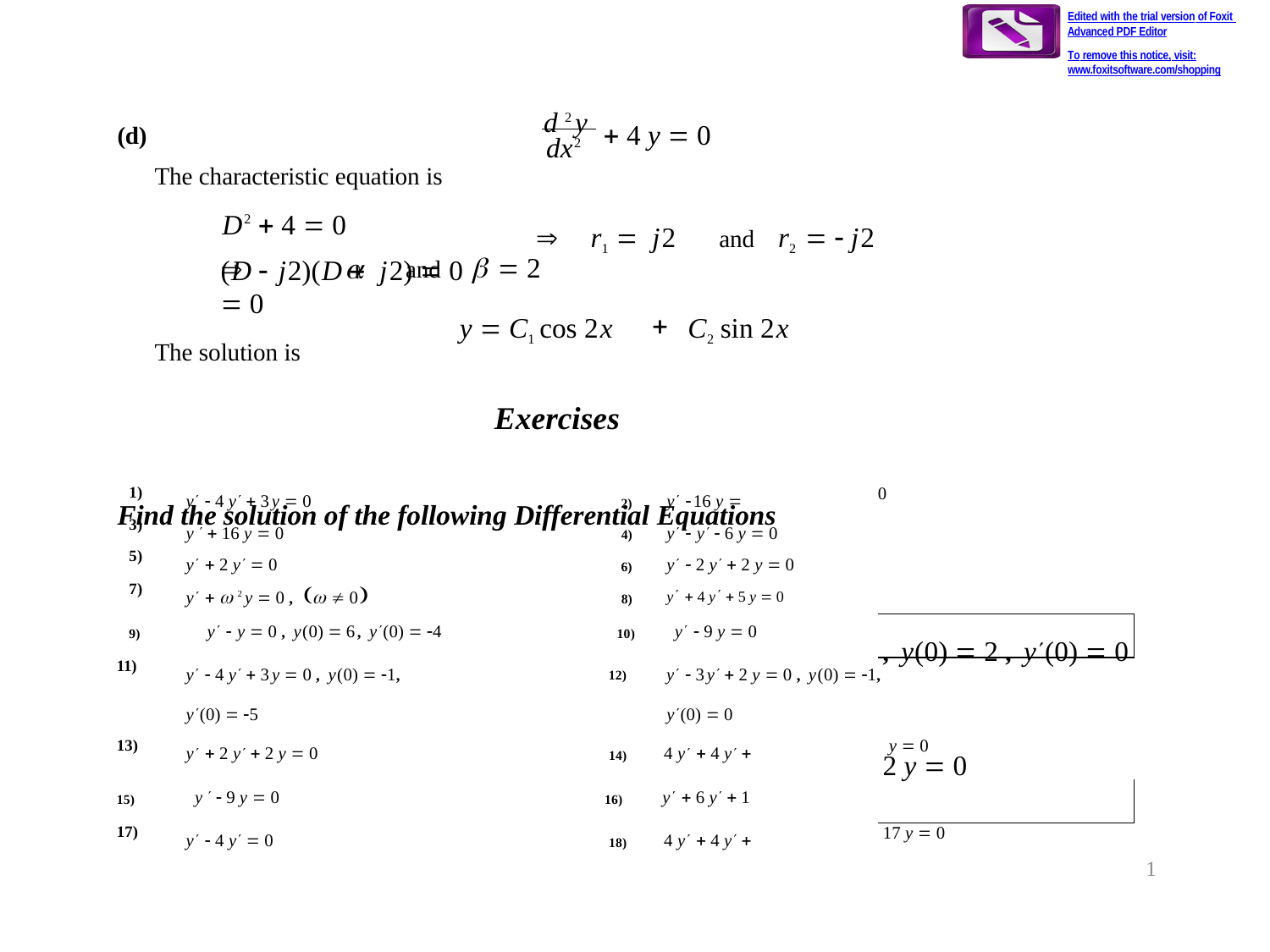

Edited with the trial version of Foxit Advanced PDF Editor
To remove this notice, visit:
www.foxitsoftware.com/shopping
d 2 y
+ 4 y = 0
(d)

dx2
The characteristic equation is
D2  + 4 = 0
(D − j2)(D +  j2) = 0
⇒	r1  =  j2
and	r2  = − j2
⇒	α = 0
The solution is
and	β = 2
y = C1 cos 2x
C2 sin 2x
Exercises

Find the solution of the following Differential Equations
| 1) | y′ − 4 y′ + 3y = 0 2) y′ −16 y = | 0 |
| --- | --- | --- |
| 3) | y ′ + 16 y = 0 4) y′ − y′ − 6 y = 0 |  |
| 5) | y′ + 2 y′ = 0 6) y′ − 2 y′ + 2 y = 0 |  |
| 7) | y′ + ω 2 y = 0 , (ω ≠ 0) 8) y′ + 4 y′ + 5 y = 0 |  |
| 9) y′ − y = 0 , y(0) = 6, y′(0) = −4 10) y′ − 9 y = 0 |  |  |
| 11) | y′ − 4 y′ + 3y = 0 , y(0) = −1, 12) y′ − 3y′ + 2 y = 0 , y(0) = −1, y′(0) = −5 y′(0) = 0 |  |
| 13) | y′ + 2 y′ + 2 y = 0 14) 4 y′ + 4 y′ + | y = 0 |
| 15) y ′ − 9 y = 0 16) y′ + 6 y′ + 1 |  |  |
| 17) | y′ − 4 y′ = 0 18) 4 y′ + 4 y′ + | 17 y = 0 |
,  y(0) = 2 ,  y′(0) = 0
2 y = 0
1